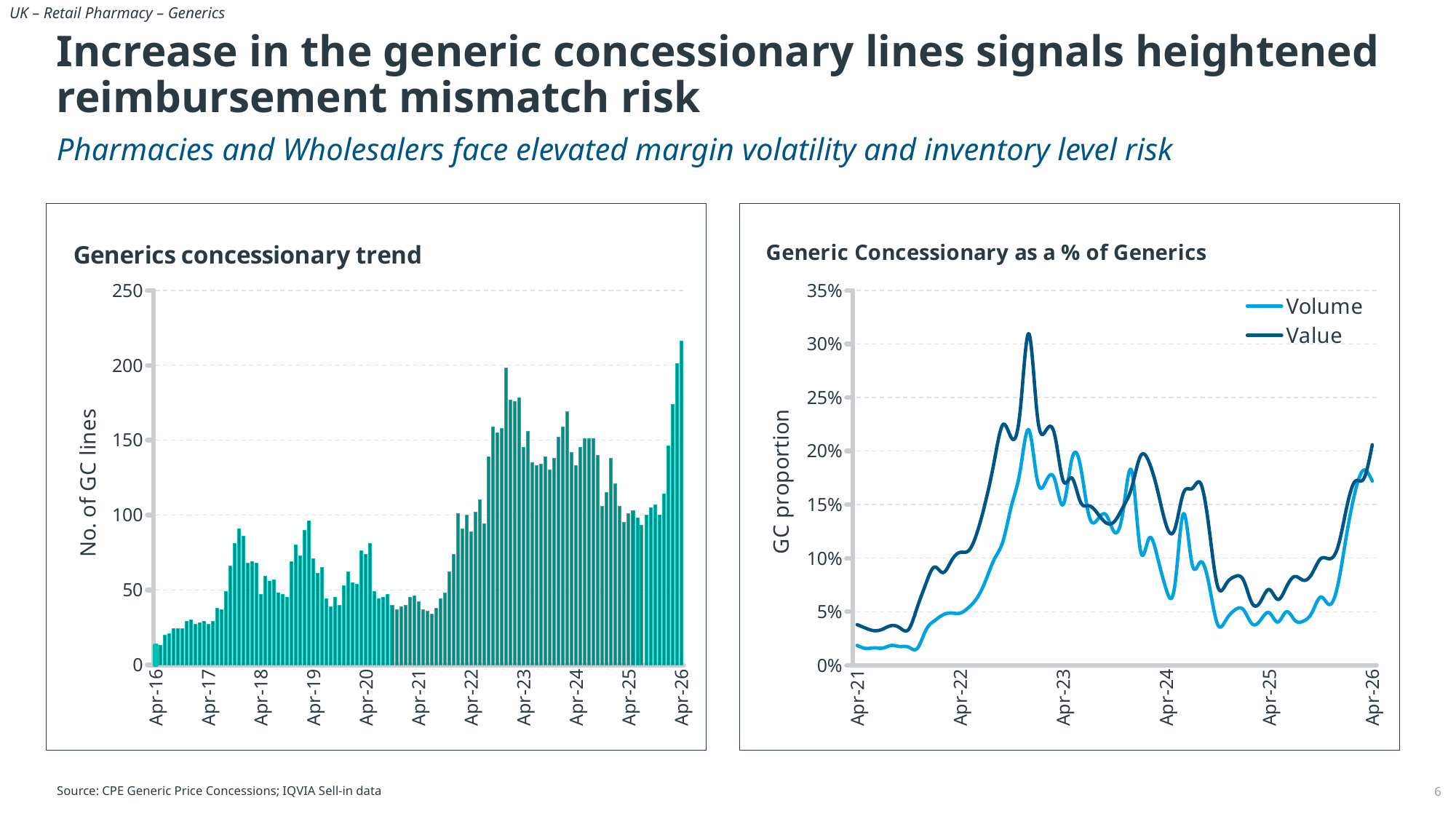

UK – Retail Pharmacy – Generics
# Increase in the generic concessionary lines signals heightened reimbursement mismatch risk
Pharmacies and Wholesalers face elevated margin volatility and inventory level risk

### Chart: Generics concessionary trend

| Category | Count |
|---|---|
| 42461 | 13.0 |
| 42491 | 13.0 |
| 42522 | 20.0 |
| 42552 | 21.0 |
| 42583 | 24.0 |
| 42614 | 24.0 |
| 42644 | 24.0 |
| 42675 | 29.0 |
| 42705 | 30.0 |
| 42736 | 27.0 |
| 42767 | 28.0 |
| 42795 | 29.0 |
| 42826 | 27.0 |
| 42856 | 29.0 |
| 42887 | 38.0 |
| 42917 | 37.0 |
| 42948 | 49.0 |
| 42979 | 66.0 |
| 43009 | 81.0 |
| 43040 | 91.0 |
| 43070 | 86.0 |
| 43101 | 68.0 |
| 43132 | 69.0 |
| 43160 | 68.0 |
| 43191 | 47.0 |
| 43221 | 59.0 |
| 43252 | 56.0 |
| 43282 | 57.0 |
| 43313 | 48.0 |
| 43344 | 47.0 |
| 43374 | 45.0 |
| 43405 | 69.0 |
| 43435 | 80.0 |
| 43466 | 73.0 |
| 43497 | 90.0 |
| 43525 | 96.0 |
| 43556 | 71.0 |
| 43586 | 61.0 |
| 43617 | 65.0 |
| 43647 | 44.0 |
| 43678 | 39.0 |
| 43709 | 45.0 |
| 43739 | 40.0 |
| 43770 | 53.0 |
| 43800 | 62.0 |
| 43831 | 55.0 |
| 43862 | 54.0 |
| 43891 | 76.0 |
| 43922 | 74.0 |
| 43952 | 81.0 |
| 43983 | 49.0 |
| 44013 | 44.0 |
| 44044 | 45.0 |
| 44075 | 47.0 |
| 44105 | 40.0 |
| 44136 | 37.0 |
| 44166 | 39.0 |
| 44197 | 40.0 |
| 44228 | 45.0 |
| 44256 | 46.0 |
| 44287 | 42.0 |
| 44317 | 37.0 |
| 44348 | 36.0 |
| 44378 | 34.0 |
| 44409 | 38.0 |
| 44440 | 44.0 |
| 44470 | 48.0 |
| 44501 | 62.0 |
| 44531 | 74.0 |
| 44562 | 101.0 |
| 44593 | 91.0 |
| 44621 | 100.0 |
| 44652 | 89.0 |
| 44682 | 102.0 |
| 44713 | 110.0 |
| 44743 | 94.0 |
| 44774 | 139.0 |
| 44805 | 159.0 |
| 44835 | 155.0 |
| 44866 | 158.0 |
| 44896 | 198.0 |
| 44927 | 177.0 |
| 44958 | 176.0 |
| 44986 | 178.0 |
| 45017 | 145.0 |
| 45047 | 156.0 |
| 45078 | 135.0 |
| 45108 | 133.0 |
| 45139 | 134.0 |
| 45170 | 139.0 |
| 45200 | 130.0 |
| 45231 | 138.0 |
| 45261 | 152.0 |
| 45292 | 159.0 |
| 45323 | 169.0 |
| 45352 | 142.0 |
| 45383 | 133.0 |
| 45413 | 145.0 |
| 45444 | 151.0 |
| 45474 | 151.0 |
| 45505 | 151.0 |
| 45536 | 140.0 |
| 45566 | 106.0 |
| 45597 | 115.0 |
| 45627 | 138.0 |
| 45658 | 121.0 |
| 45689 | 106.0 |
| 45717 | 95.0 |
| 45748 | 101.0 |
| 45778 | 103.0 |
| 45809 | 98.0 |
| 45839 | 93.0 |
| 45870 | 100.0 |
| 45901 | 105.0 |
| 45931 | 107.0 |
| 45962 | 100.0 |
| 45992 | 114.0 |
| 46023 | 146.0 |
| 46054 | 174.0 |
| 46082 | 201.0 |
| 46113 | 216.0 |

### Chart: Generic Concessionary as a % of Generics

| Category | Volume | Value |
|---|---|---|
| 44287 | 0.0186070576762115 | 0.03796751882088546 |
| 44317 | 0.015746645760147737 | 0.03466559371970946 |
| 44348 | 0.01621880363284311 | 0.03229151533727051 |
| 44378 | 0.016057795510983516 | 0.03380985583670592 |
| 44409 | 0.01851290356778043 | 0.03708666287747681 |
| 44440 | 0.017473136573682612 | 0.034863700040275766 |
| 44470 | 0.016921660462201997 | 0.033493183948050835 |
| 44501 | 0.015664543865643785 | 0.0540341902853943 |
| 44531 | 0.0326149747263474 | 0.07595678306931283 |
| 44562 | 0.04149127422573897 | 0.09168662428114387 |
| 44593 | 0.047090658543014474 | 0.08655182960962761 |
| 44621 | 0.04876835429202428 | 0.0977237886969367 |
| 44652 | 0.04871667541089374 | 0.10540191087443741 |
| 44682 | 0.054044531305243886 | 0.10709163323118145 |
| 44713 | 0.06321382802753667 | 0.12457912504096076 |
| 44743 | 0.07965291872055948 | 0.15394396160880916 |
| 44774 | 0.09927992935884877 | 0.19159540721950816 |
| 44805 | 0.11608990761973904 | 0.2247726713982006 |
| 44835 | 0.149519431098983 | 0.21206272016619104 |
| 44866 | 0.1818131873030195 | 0.2376891388373504 |
| 44896 | 0.21980291469503446 | 0.30961613573971475 |
| 44927 | 0.17238609652561912 | 0.2326072285608257 |
| 44958 | 0.17178777037701864 | 0.21925916637305992 |
| 44986 | 0.1739566597714106 | 0.21553304643447518 |
| 45017 | 0.15003492608407248 | 0.17230330735319008 |
| 45047 | 0.1919300742766707 | 0.17488155653637882 |
| 45078 | 0.18667108963636847 | 0.15276689561907006 |
| 45108 | 0.13993631665750147 | 0.1488659546967214 |
| 45139 | 0.13604648264914426 | 0.1418428721772191 |
| 45170 | 0.14035127829642766 | 0.13297137738749648 |
| 45200 | 0.12406507339574373 | 0.13452114711799187 |
| 45231 | 0.14483314474847303 | 0.14807781654551164 |
| 45261 | 0.18105933684985895 | 0.16635266312447097 |
| 45292 | 0.10748044094502585 | 0.19515240057042738 |
| 45323 | 0.11837140154252816 | 0.18980561750419273 |
| 45352 | 0.10043789789619154 | 0.16312558236939512 |
| 45383 | 0.07100051504604324 | 0.13092592021448327 |
| 45413 | 0.07418906727192305 | 0.12703124796700616 |
| 45444 | 0.14145959651181458 | 0.1606727339952147 |
| 45474 | 0.09507959402326219 | 0.16490296749067174 |
| 45505 | 0.09646109062995162 | 0.16992386842005708 |
| 45536 | 0.07515810583238496 | 0.12774712575616068 |
| 45566 | 0.038077394623492106 | 0.07362075734562652 |
| 45597 | 0.04279123463230394 | 0.07619865949057157 |
| 45627 | 0.05165372232840027 | 0.08287535844448815 |
| 45658 | 0.051835508701761734 | 0.07942296296932855 |
| 45689 | 0.03873191588179605 | 0.05800792743751949 |
| 45717 | 0.04226046612143497 | 0.05959724184218464 |
| 45748 | 0.04906886289368976 | 0.0707155508551656 |
| 45778 | 0.0403741930617169 | 0.0614862420725829 |
| 45809 | 0.04989859263834669 | 0.07307086396185623 |
| 45839 | 0.041943482809724236 | 0.082909586140913 |
| 45870 | 0.041308256736478526 | 0.07935181791886488 |
| 45901 | 0.049499207280362396 | 0.08581610337478535 |
| 45931 | 0.06372370186729973 | 0.09952675737182586 |
| 45962 | 0.056678800837199325 | 0.09941962555664824 |
| 45992 | 0.07508673368041091 | 0.11043579719406568 |
| 46023 | 0.12129168763470789 | 0.14654156634215704 |
| 46054 | 0.1617316880784934 | 0.17167578304987502 |
| 46082 | 0.1822256325371135 | 0.1740519010279994 |
| 46113 | 0.17194072659488066 | 0.20588493667530355 |
Source: CPE Generic Price Concessions; IQVIA Sell-in data